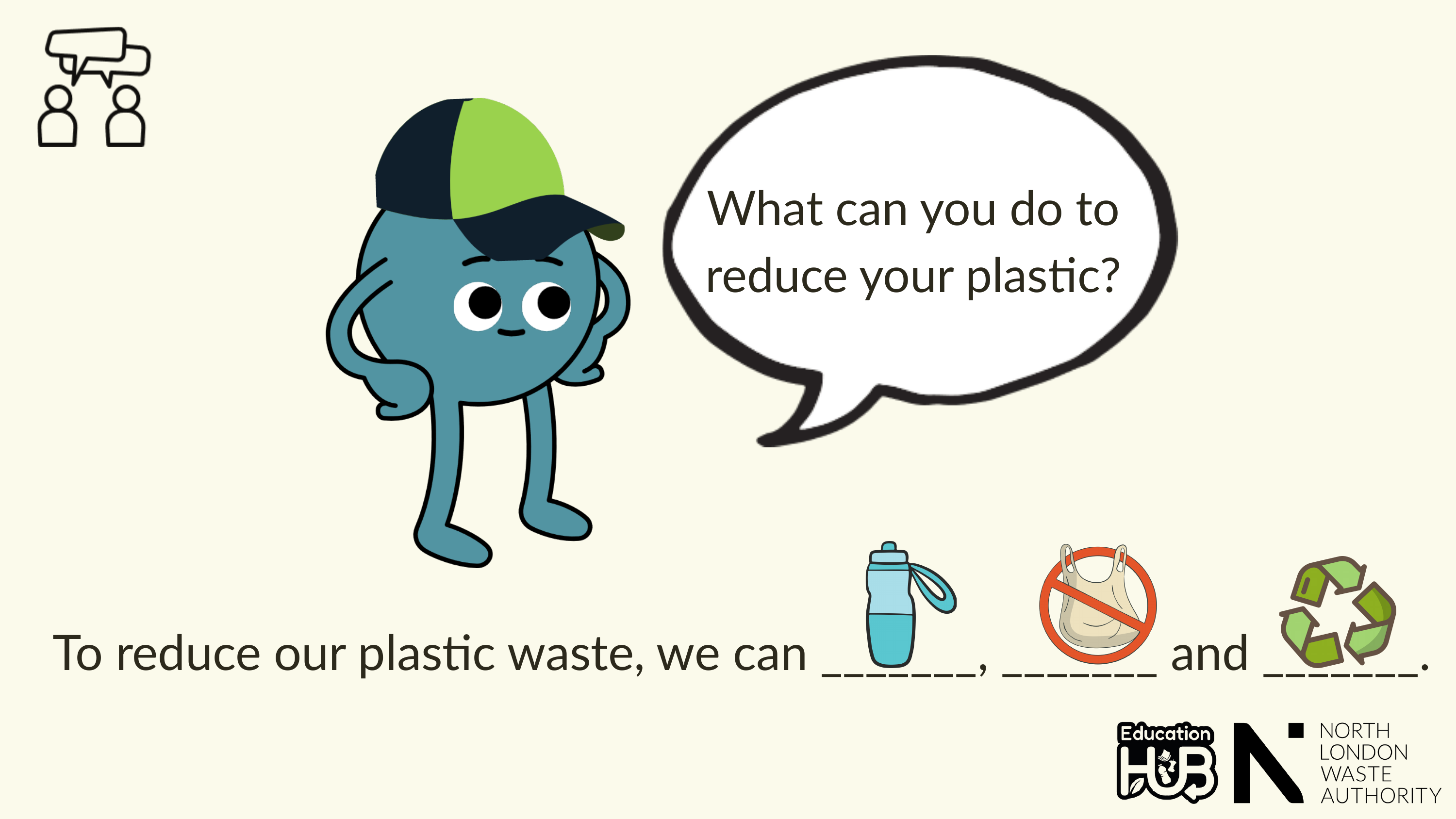

What can you do to reduce your plastic?

To reduce our plastic waste, we can _______, _______ and _______.